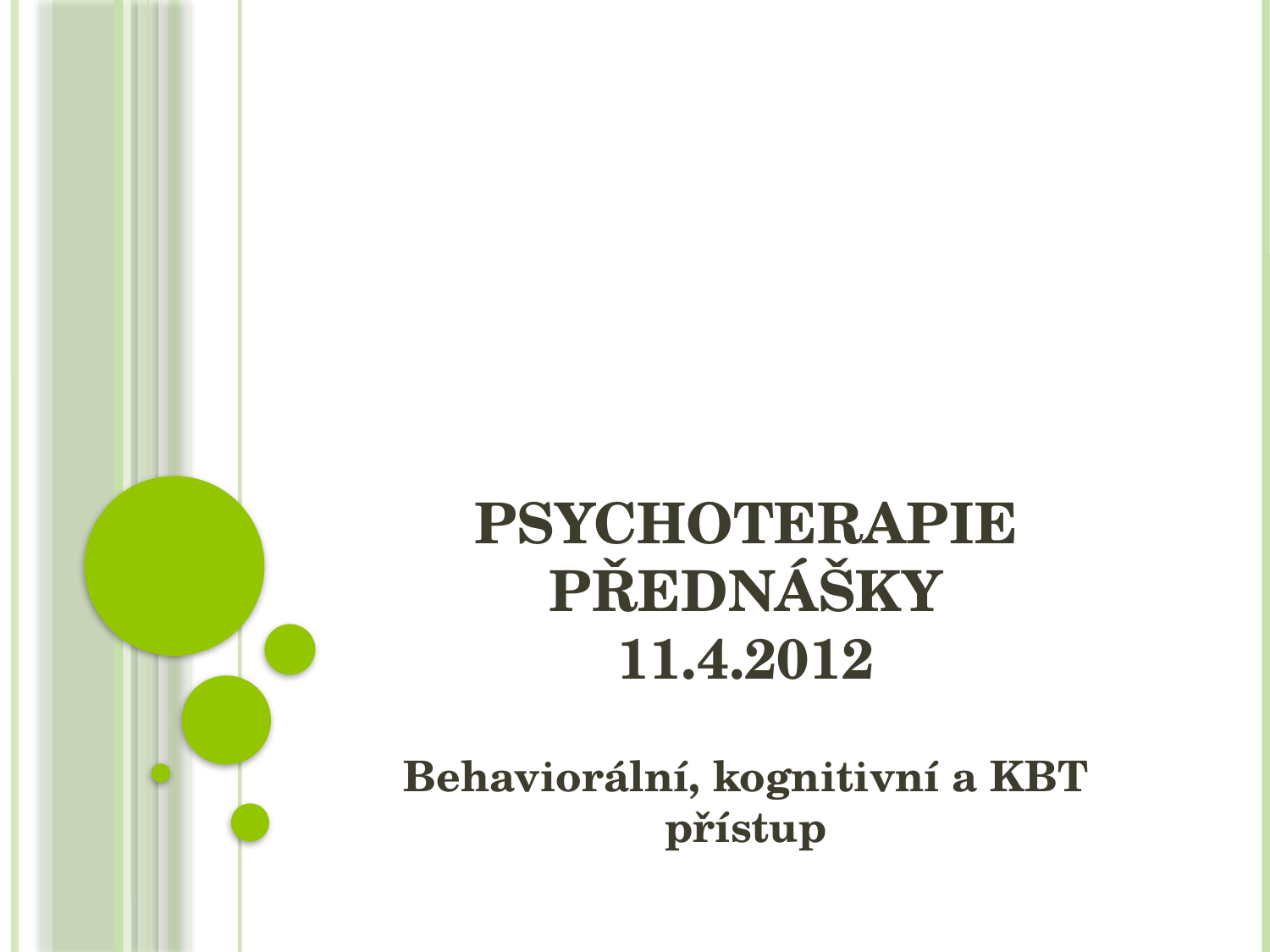

# Psychoterapie přednášky 11.4.2012

Behaviorální, kognitivní a KBT přístup